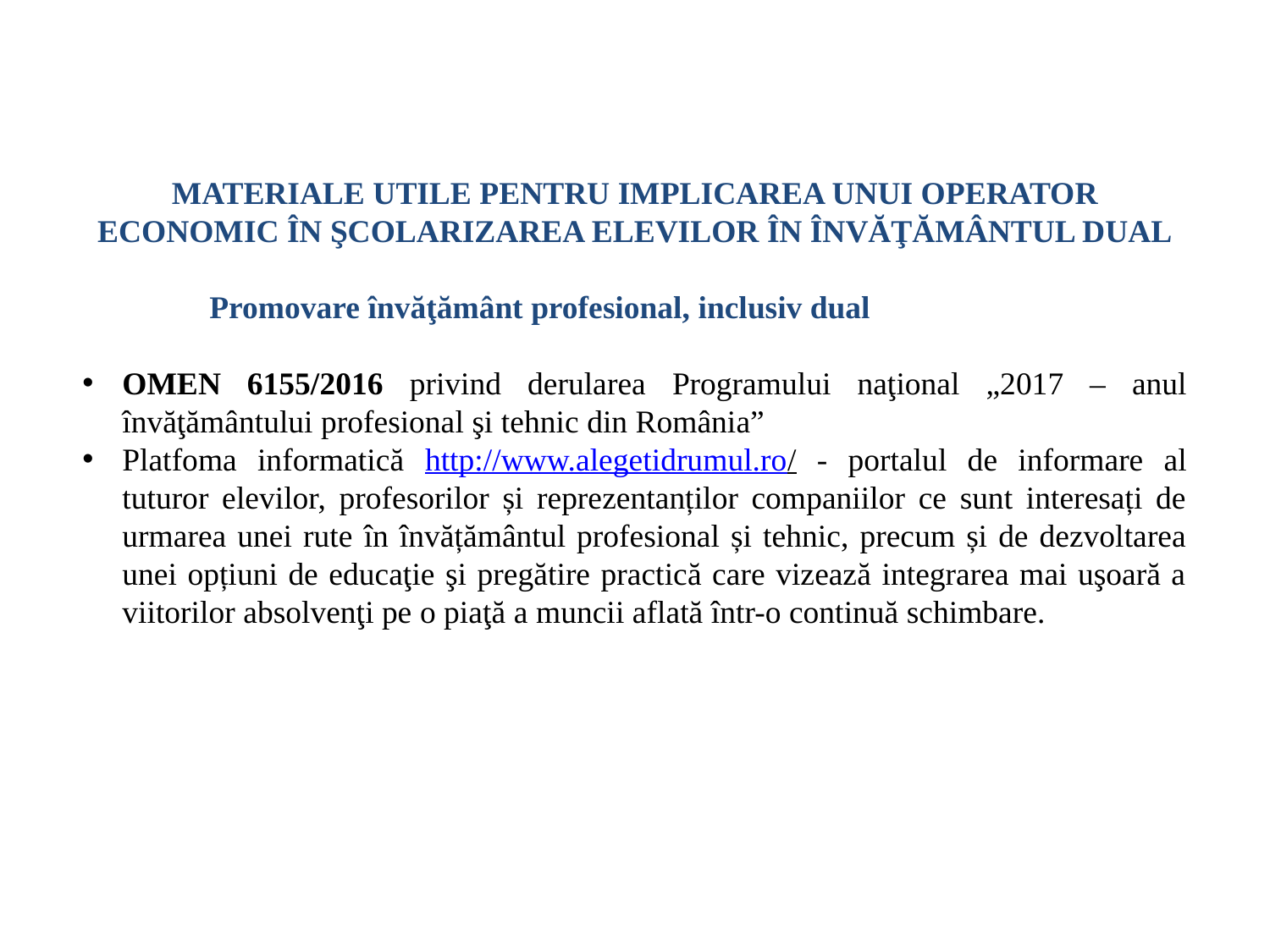

MATERIALE UTILE PENTRU IMPLICAREA UNUI OPERATOR ECONOMIC ÎN ŞCOLARIZAREA ELEVILOR ÎN ÎNVĂŢĂMÂNTUL DUAL

	Promovare învăţământ profesional, inclusiv dual

OMEN 6155/2016 privind derularea Programului naţional „2017 – anul învăţământului profesional şi tehnic din România”
Platfoma informatică http://www.alegetidrumul.ro/ - portalul de informare al tuturor elevilor, profesorilor și reprezentanților companiilor ce sunt interesați de urmarea unei rute în învățământul profesional și tehnic, precum și de dezvoltarea unei opțiuni de educaţie şi pregătire practică care vizează integrarea mai uşoară a viitorilor absolvenţi pe o piaţă a muncii aflată într-o continuă schimbare.